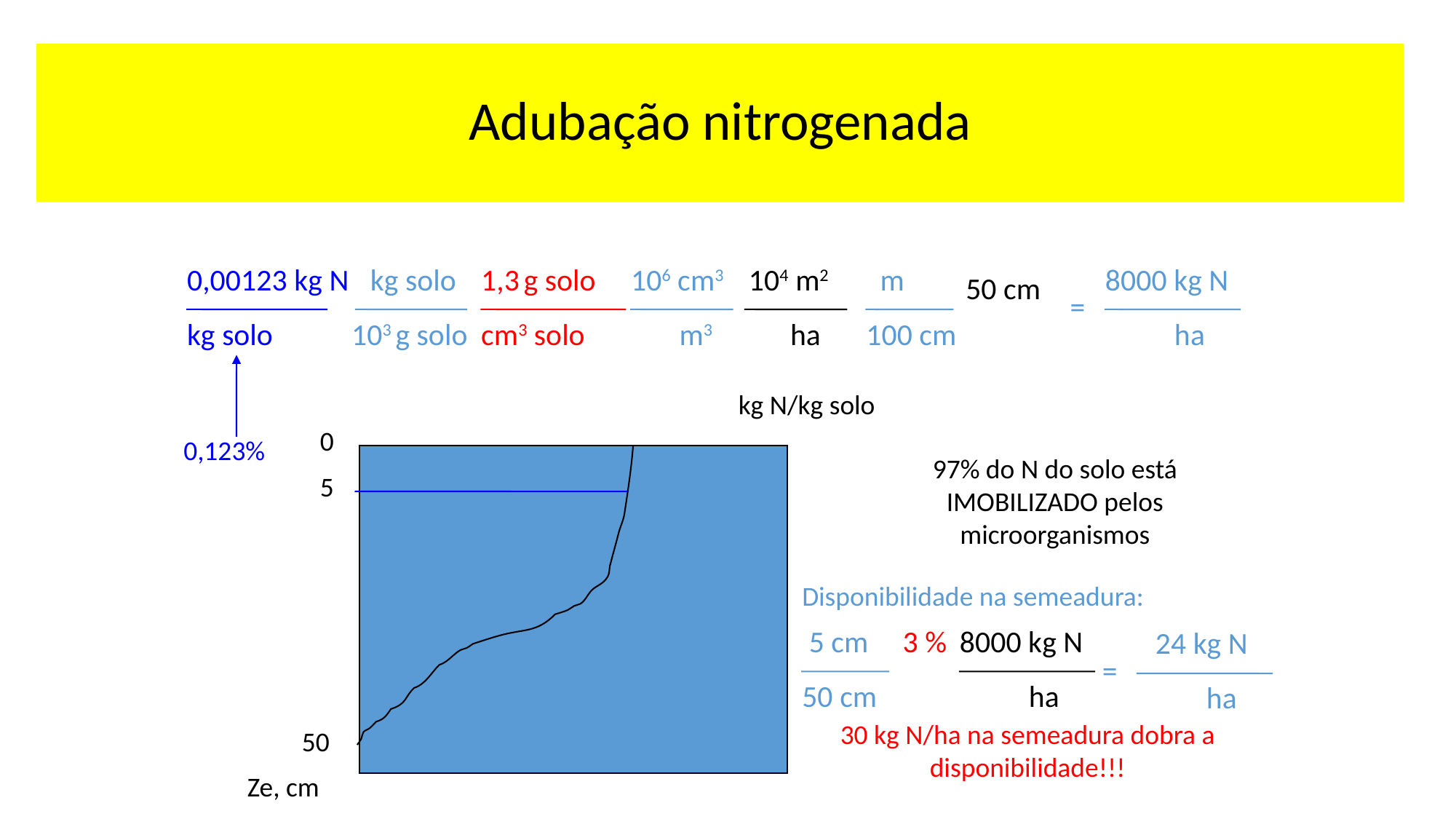

# Adubação nitrogenada
0,00123 kg N
kg solo
kg solo
1,3 g solo
106 cm3
104 m2
  m
8000 kg N
50 cm
=

103 g solo
cm3 solo
       m3
      ha
100 cm
          ha

kg N/kg solo
0
0,123%

97% do N do solo está IMOBILIZADO pelos microorganismos
5

Disponibilidade na semeadura:
 5 cm
3 %
8000 kg N
24 kg N
=

50 cm
          ha

          ha
30 kg N/ha na semeadura dobra a disponibilidade!!!
50
Ze, cm